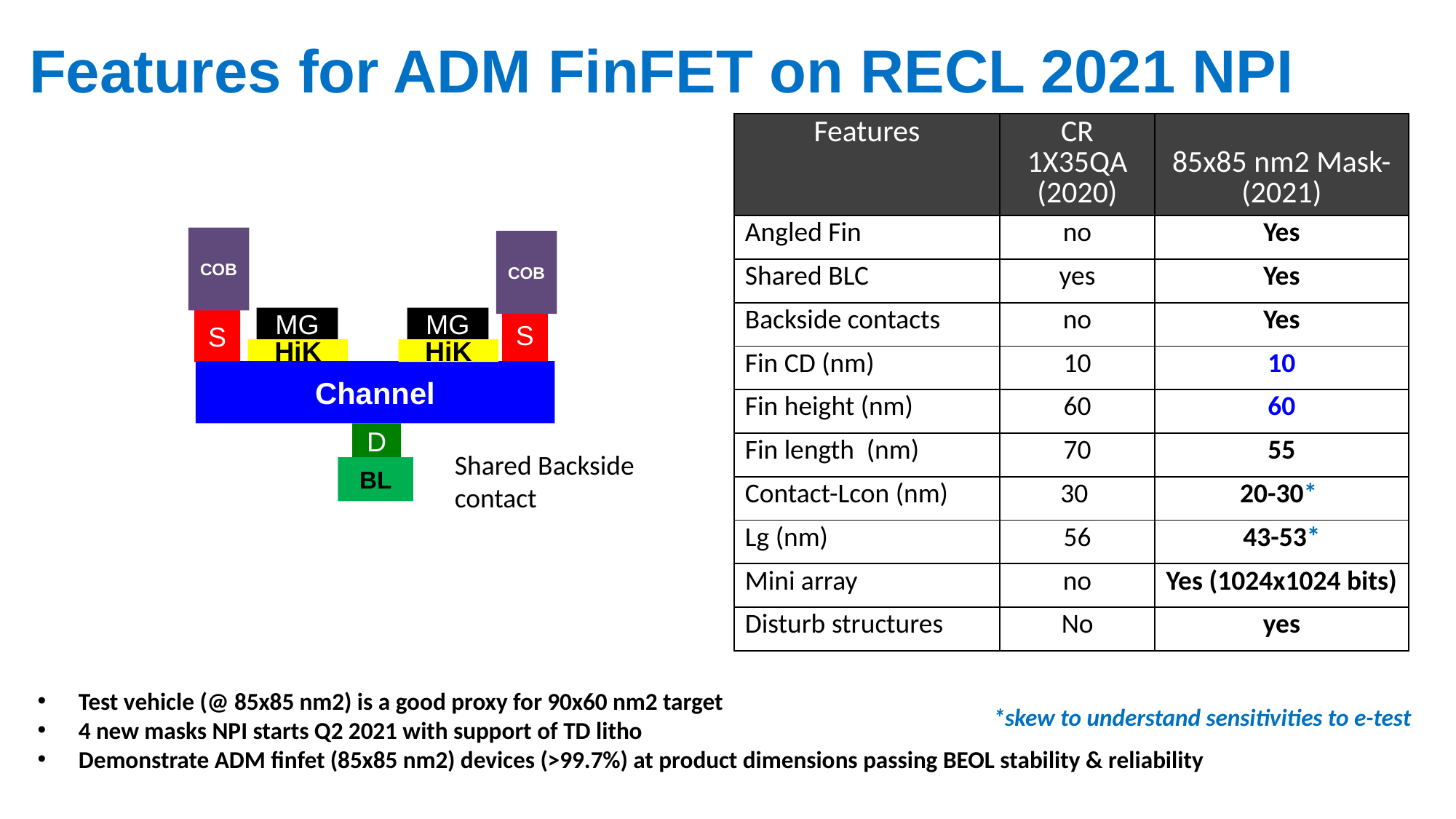

Features for ADM FinFET on RECL 2021 NPI
| Features | CR 1X35QA (2020) | 85x85 nm2 Mask-(2021) |
| --- | --- | --- |
| Angled Fin | no | Yes |
| Shared BLC | yes | Yes |
| Backside contacts | no | Yes |
| Fin CD (nm) | 10 | 10 |
| Fin height (nm) | 60 | 60 |
| Fin length (nm) | 70 | 55 |
| Contact-Lcon (nm) | 30 | 20-30\* |
| Lg (nm) | 56 | 43-53\* |
| Mini array | no | Yes (1024x1024 bits) |
| Disturb structures | No | yes |
COB
MG
S
HiK
MG
HiK
S
Channel
D
BL
COB
Shared Backside contact

Test vehicle (@ 85x85 nm2) is a good proxy for 90x60 nm2 target
4 new masks NPI starts Q2 2021 with support of TD litho
Demonstrate ADM finfet (85x85 nm2) devices (>99.7%) at product dimensions passing BEOL stability & reliability
*skew to understand sensitivities to e-test
10